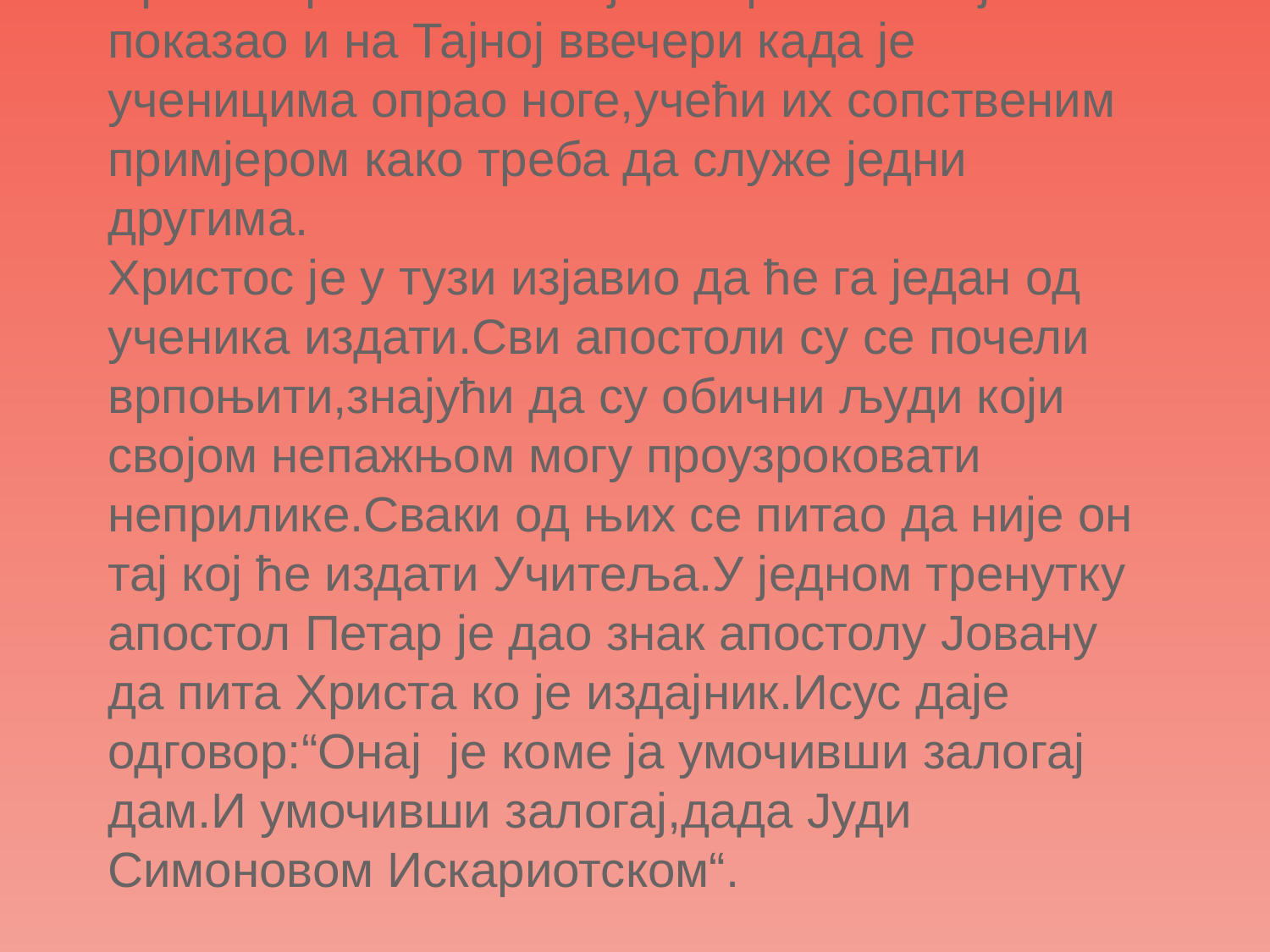

# Једна од најузвишенијих врлина која је Христа красила била је смиреност.То је показао и на Тајној ввечери када је ученицима опрао ноге,учећи их сопственим примјером како треба да служе једни другима. Христос је у тузи изјавио да ће га један од ученика издати.Сви апостоли су се почели врпоњити,знајући да су обични људи који својом непажњом могу проузроковати неприлике.Сваки од њих се питао да није он тај кој ће издати Учитеља.У једном тренутку апостол Петар је дао знак апостолу Јовану да пита Христа ко је издајник.Исус даје одговор:“Онај  је коме ја умочивши залогај дам.И умочивши залогај,дада Јуди Симоновом Искариотском“.